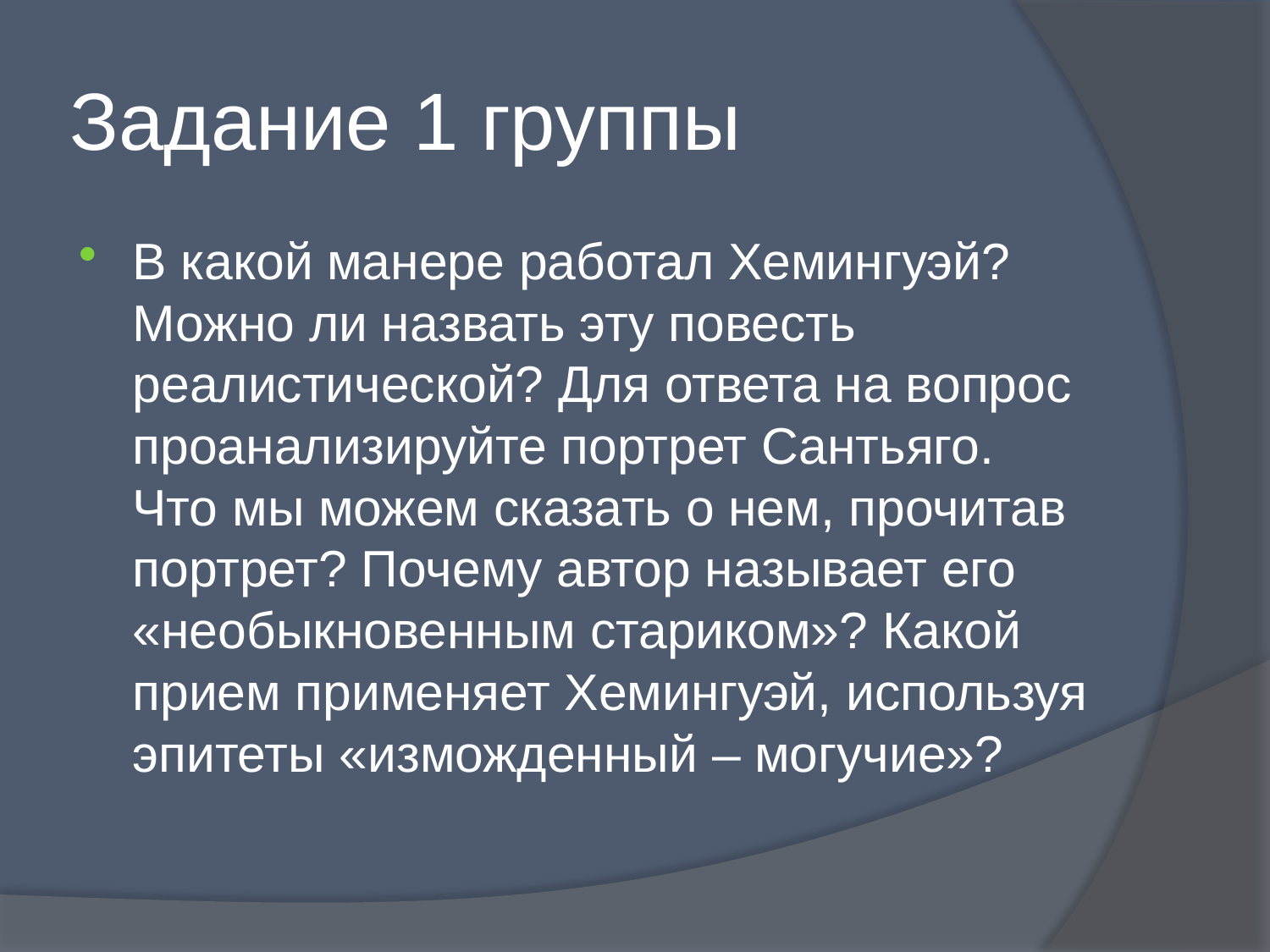

# Задание 1 группы
В какой манере работал Хемингуэй? Можно ли назвать эту повесть реалистической? Для ответа на вопрос проанализируйте портрет Сантьяго. Что мы можем сказать о нем, прочитав портрет? Почему автор называет его «необыкновенным стариком»? Какой прием применяет Хемингуэй, используя эпитеты «изможденный – могучие»?